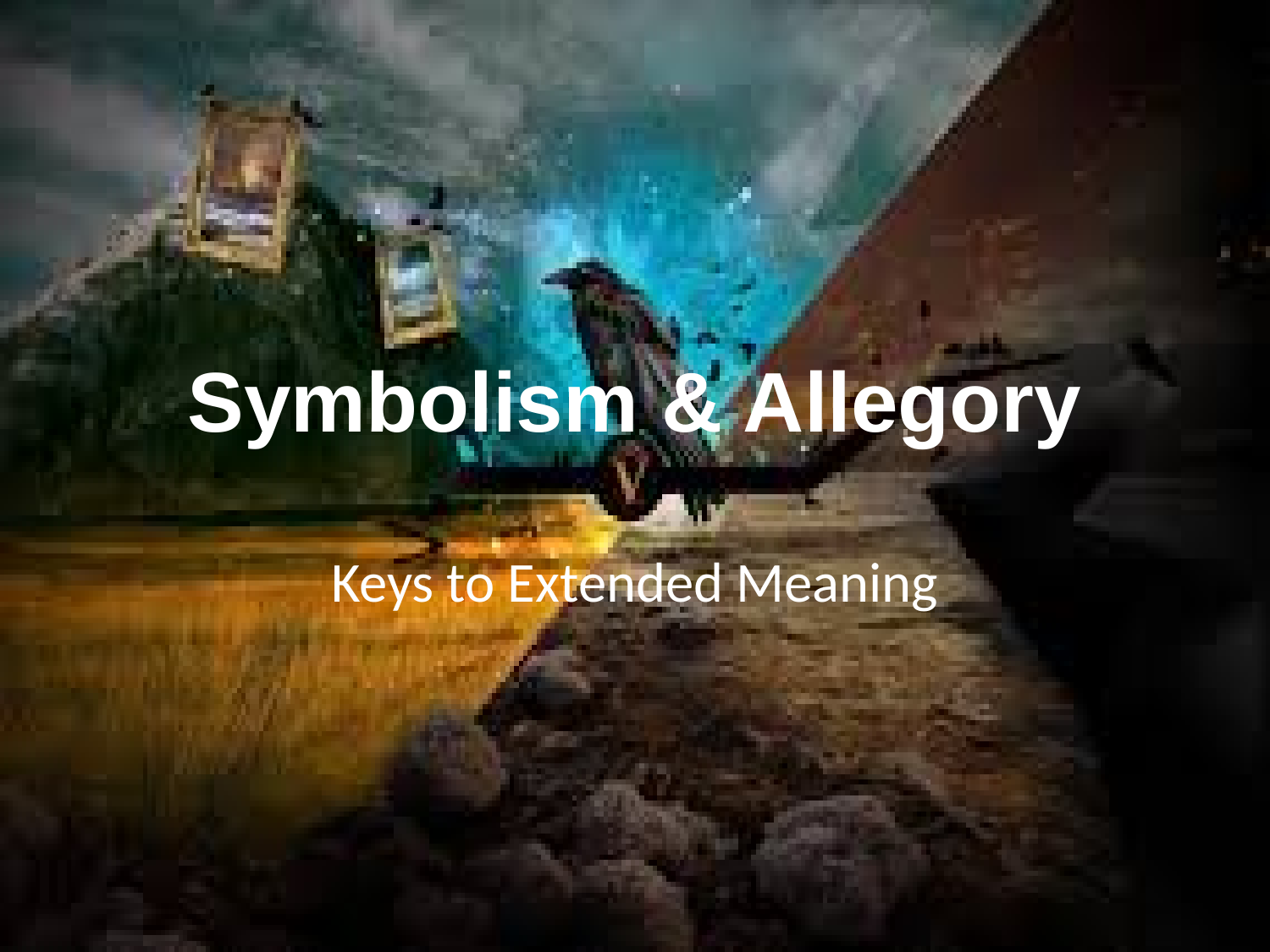

# Symbolism & Allegory
Keys to Extended Meaning